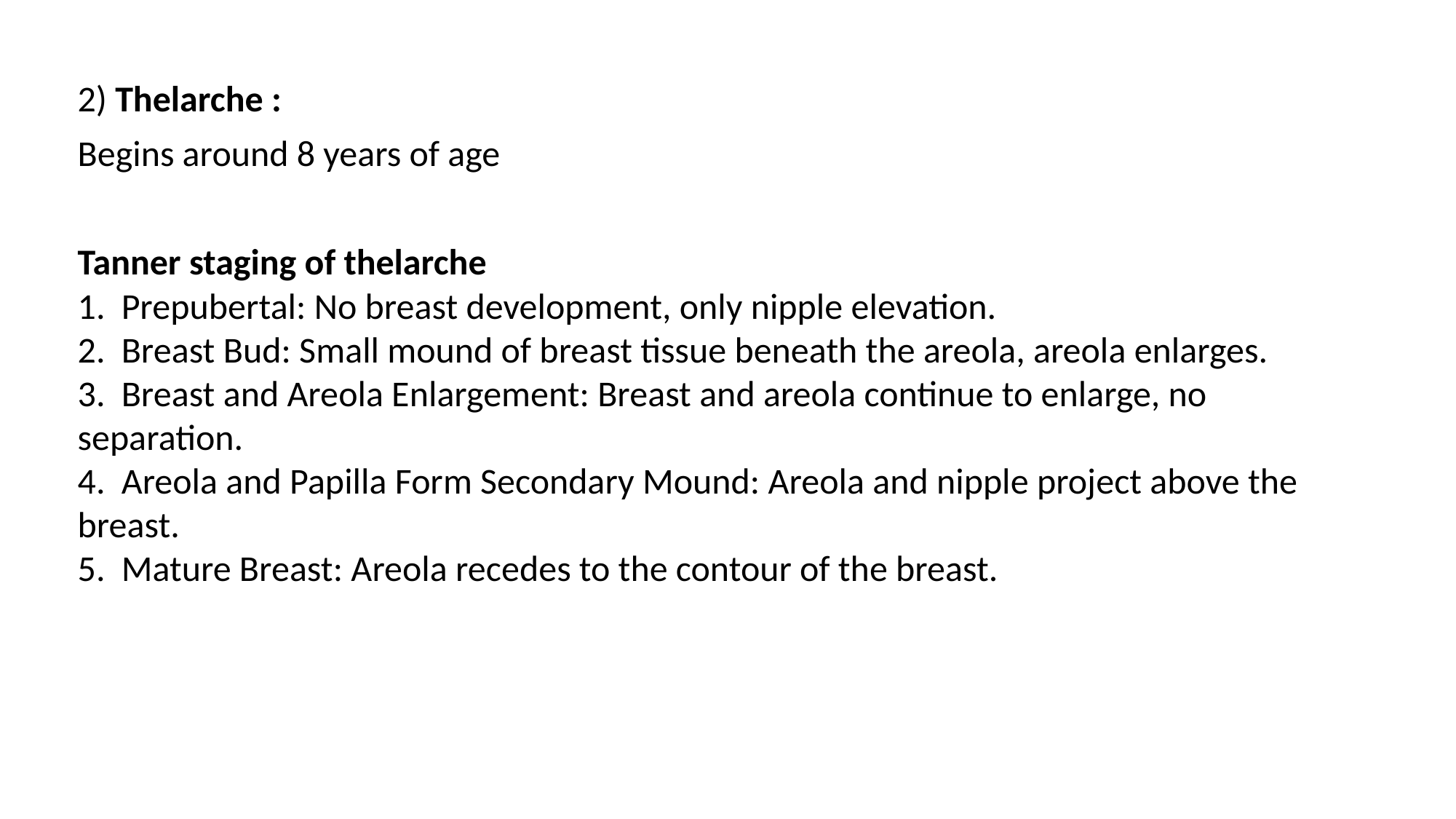

2) Thelarche :
Begins around 8 years of age

Tanner staging of thelarche
  Prepubertal: No breast development, only nipple elevation.
  Breast Bud: Small mound of breast tissue beneath the areola, areola enlarges.
  Breast and Areola Enlargement: Breast and areola continue to enlarge, no separation.
  Areola and Papilla Form Secondary Mound: Areola and nipple project above the breast.
  Mature Breast: Areola recedes to the contour of the breast.